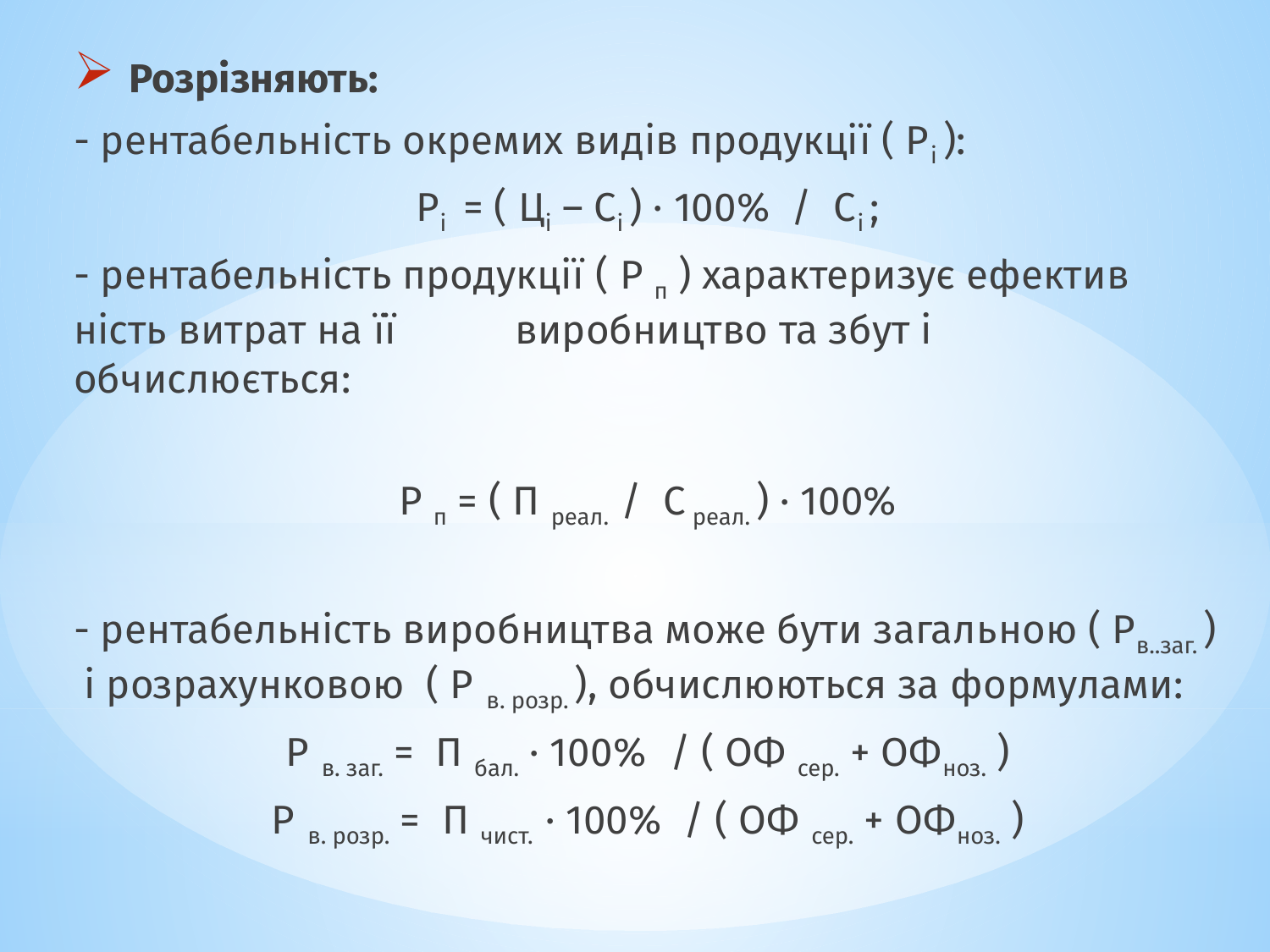

Розрізняють:
- рентабельність окремих видів продукції ( Рі ):
Рі  = ( Ці – Сі ) · 100%  /  Сі ;
- рентабельність продукції ( P п ) характеризує ефектив­ність витрат на її           виробництво та збут і обчислюється:

P п = ( П реал.  /  С реал. ) · 100%

- рентабельність виробництва може бути загаль­ною ( Рв..заг. )  і розрахунковою  ( Р  в. розр. ), обчислюються за формулами:
Р  в. заг. =  П бал. · 100%   / ( ОФ сер. + ОФноз. )
Р  в. розр. =  П чист.  · 100%  / ( ОФ сер. + ОФноз. )